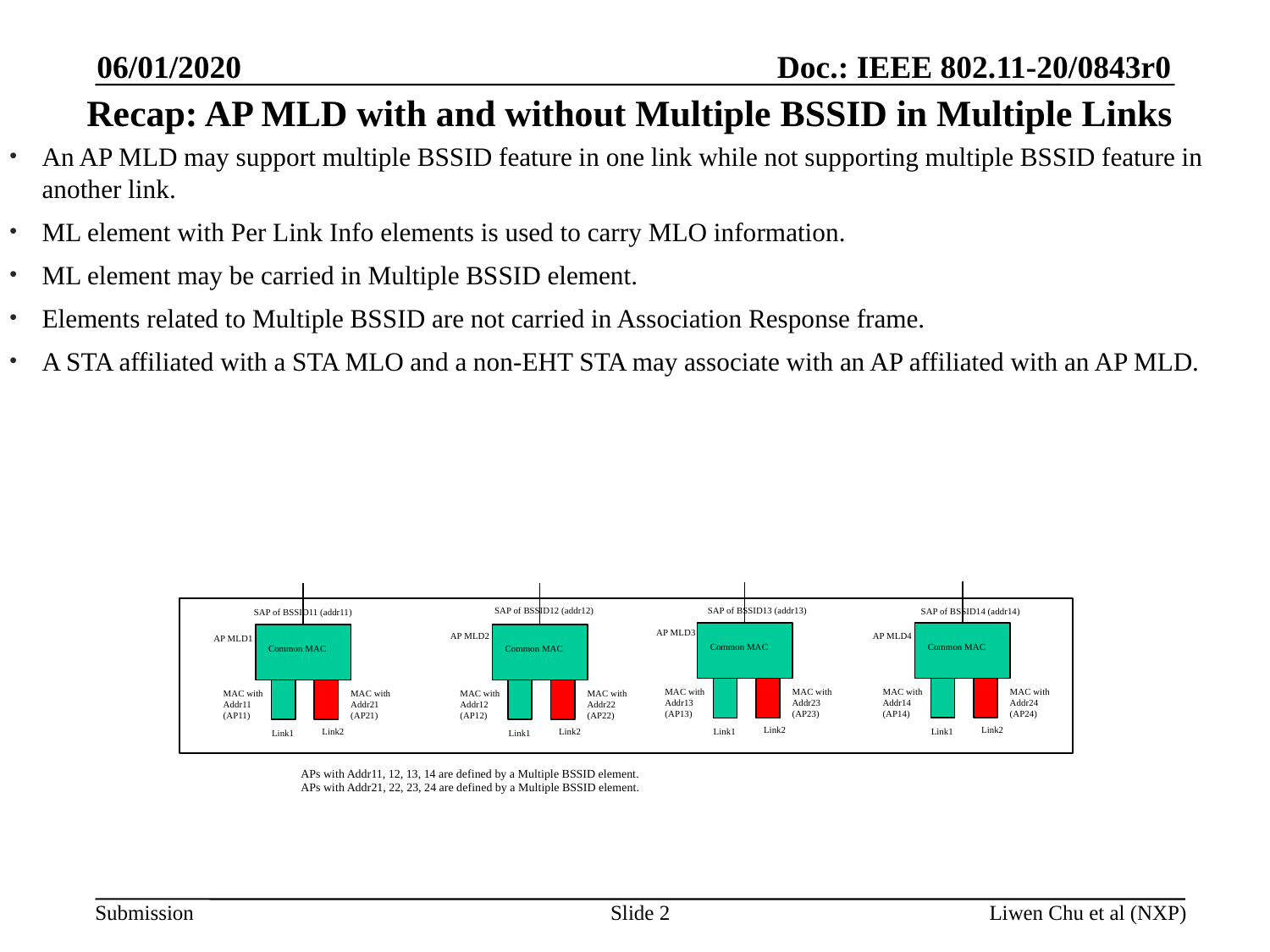

06/01/2020
# Recap: AP MLD with and without Multiple BSSID in Multiple Links
An AP MLD may support multiple BSSID feature in one link while not supporting multiple BSSID feature in another link.
ML element with Per Link Info elements is used to carry MLO information.
ML element may be carried in Multiple BSSID element.
Elements related to Multiple BSSID are not carried in Association Response frame.
A STA affiliated with a STA MLO and a non-EHT STA may associate with an AP affiliated with an AP MLD.

SAP of BSSID13 (addr13)
SAP of BSSID12 (addr12)
SAP of BSSID14 (addr14)
SAP of BSSID11 (addr11)
AP MLD3

AP MLD2
AP MLD4

AP MLD1
Common MAC
Common MAC
Common MAC
Common MAC

MAC with Addr14 (AP14)
MAC with Addr24 (AP24)
MAC with Addr13 (AP13)
MAC with Addr23 (AP23)

MAC with Addr11 (AP11)
MAC with Addr21 (AP21)
MAC with Addr12 (AP12)
MAC with Addr22 (AP22)
Link2
Link2
Link2
Link2
Link1
Link1
Link1
Link1
APs with Addr11, 12, 13, 14 are defined by a Multiple BSSID element.
APs with Addr21, 22, 23, 24 are defined by a Multiple BSSID element.
Slide 2
Liwen Chu et al (NXP)